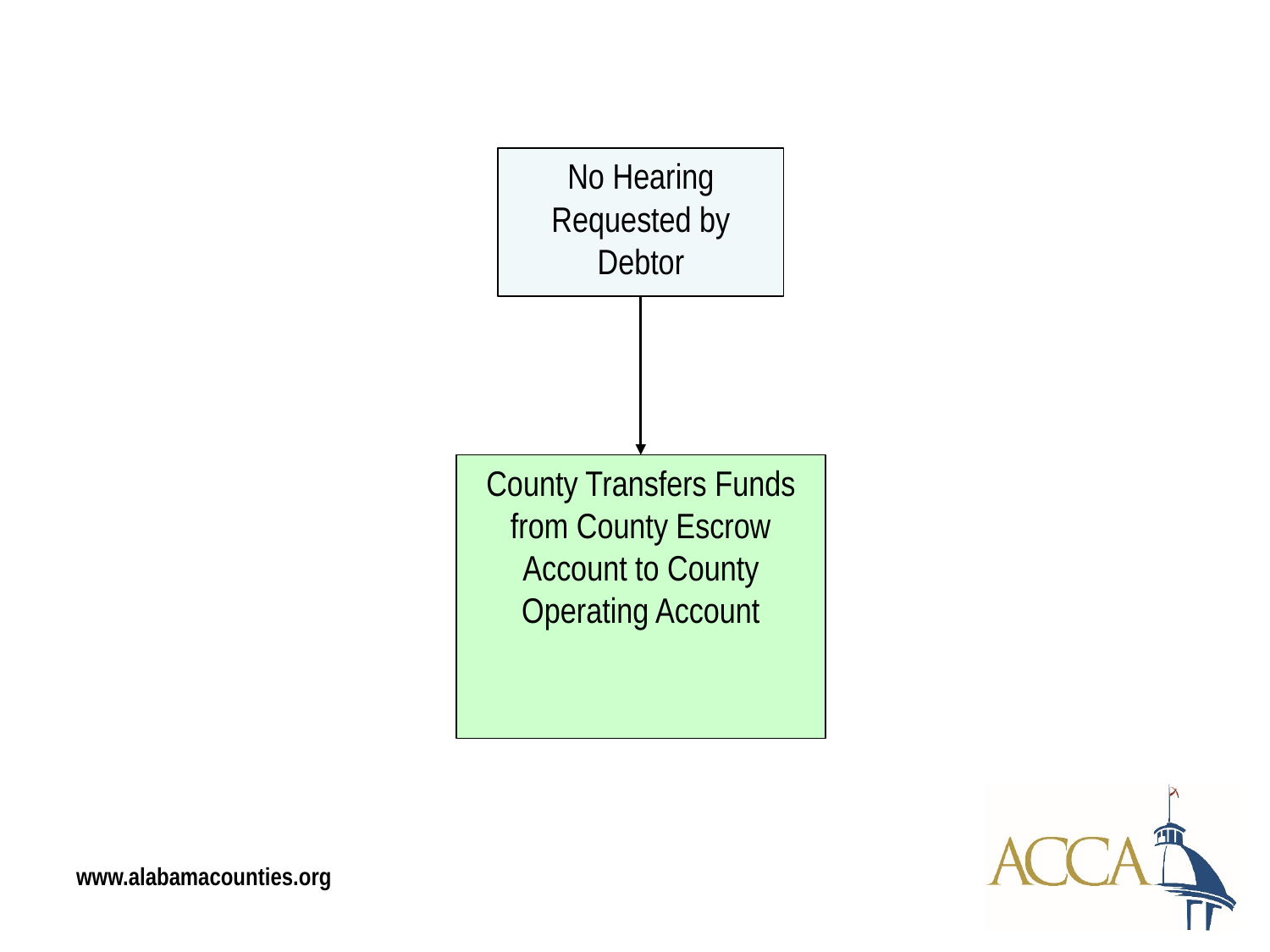

No Hearing Requested by Debtor
County Transfers Funds from County Escrow Account to County Operating Account

www.alabamacounties.org